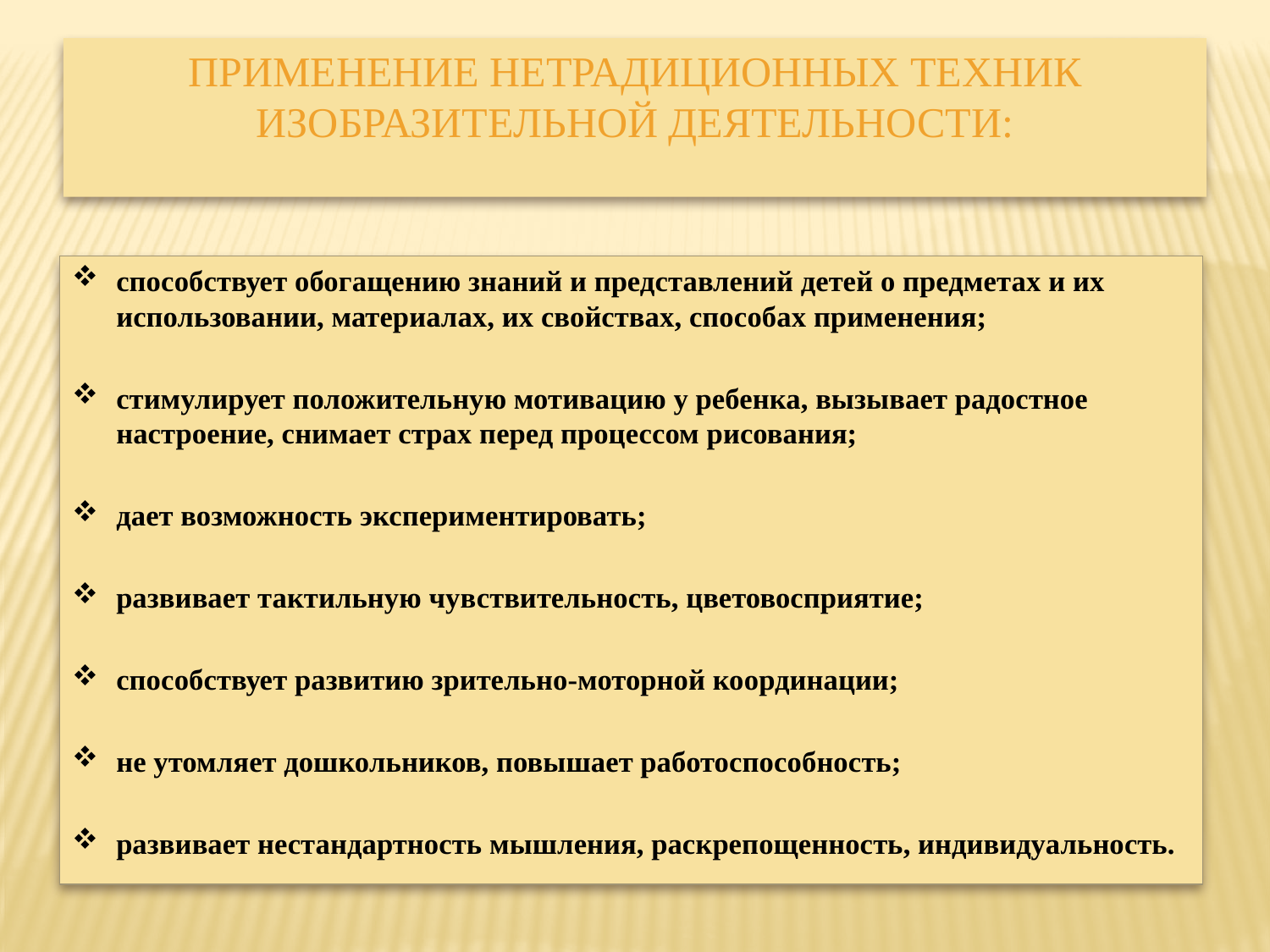

Применение нетрадиционных техник изобразительной деятельности:
способствует обогащению знаний и представлений детей о предметах и их использовании, материалах, их свойствах, способах применения;

стимулирует положительную мотивацию у ребенка, вызывает радостное настроение, снимает страх перед процессом рисования;

дает возможность экспериментировать;

развивает тактильную чувствительность, цветовосприятие;

способствует развитию зрительно-моторной координации;

не утомляет дошкольников, повышает работоспособность;

развивает нестандартность мышления, раскрепощенность, индивидуальность.